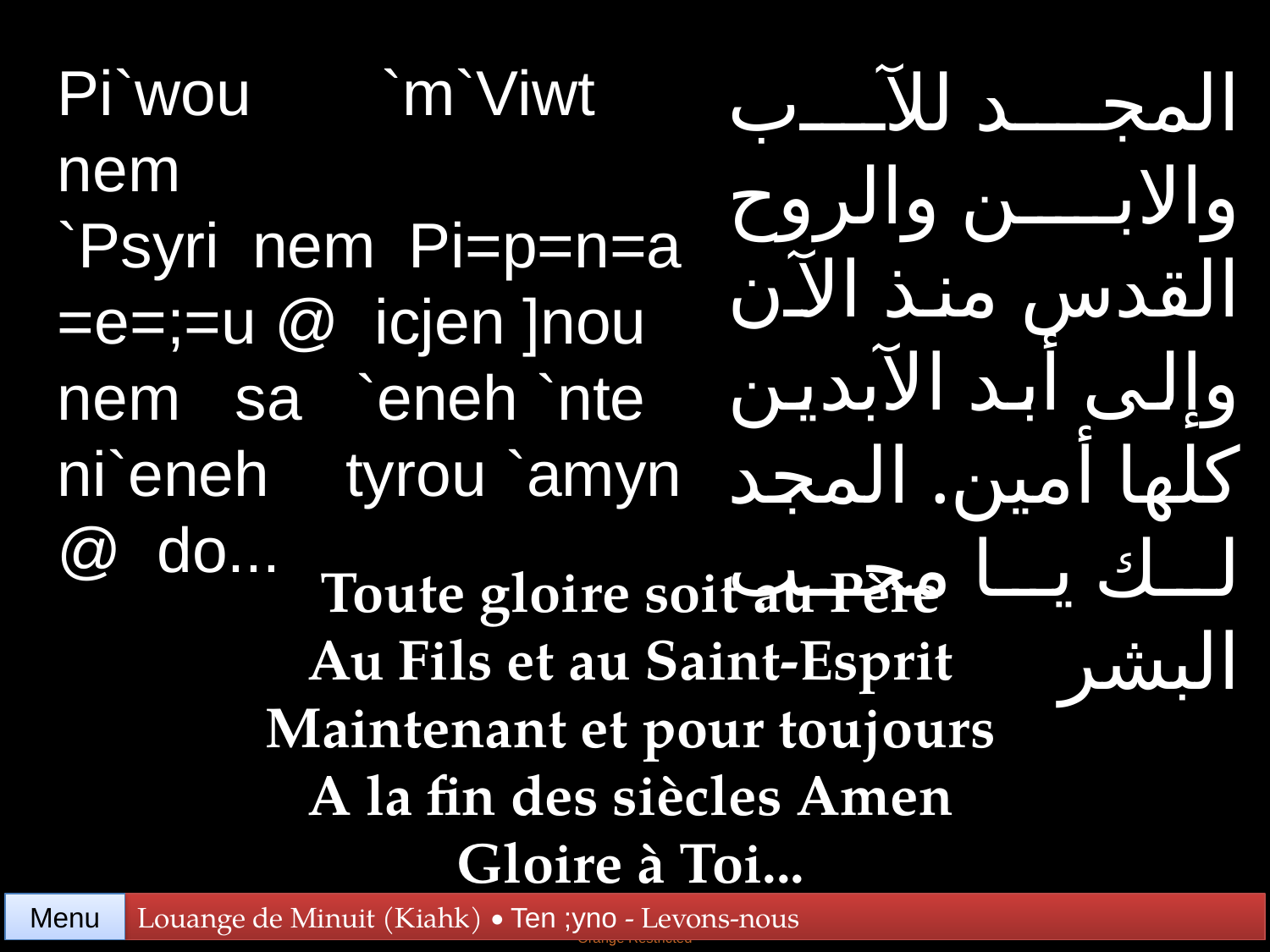

Pi`wou   `m`Viwt   nem
`Psyri nem Pi=p=n=a =e=;=u @  icjen ]nou   nem   sa   `eneh `nte   ni`eneh    tyrou `amyn @  do...
المجد للآب والابن والروح القدس منذ الآن وإلى أبد الآبدين كلها أمين. المجد لك يا محب البشر
Toute gloire soit au Père
Au Fils et au Saint-Esprit
Maintenant et pour toujours
A la fin des siècles Amen
Gloire à Toi...
Menu
Louange de Minuit (Kiahk) • Ten ;yno - Levons-nous